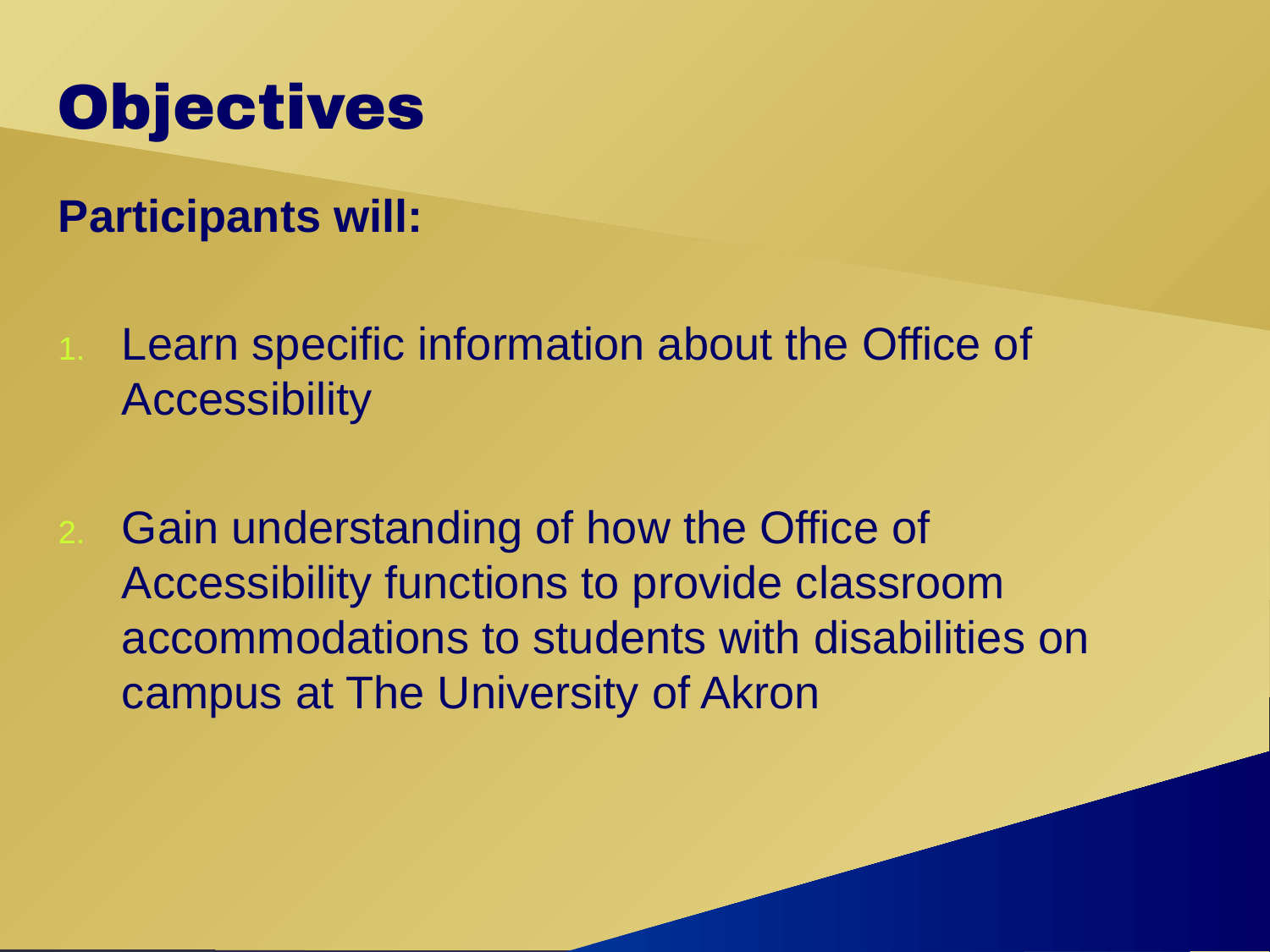

# Objectives
Participants will:

Learn specific information about the Office of Accessibility

Gain understanding of how the Office of Accessibility functions to provide classroom accommodations to students with disabilities on campus at The University of Akron